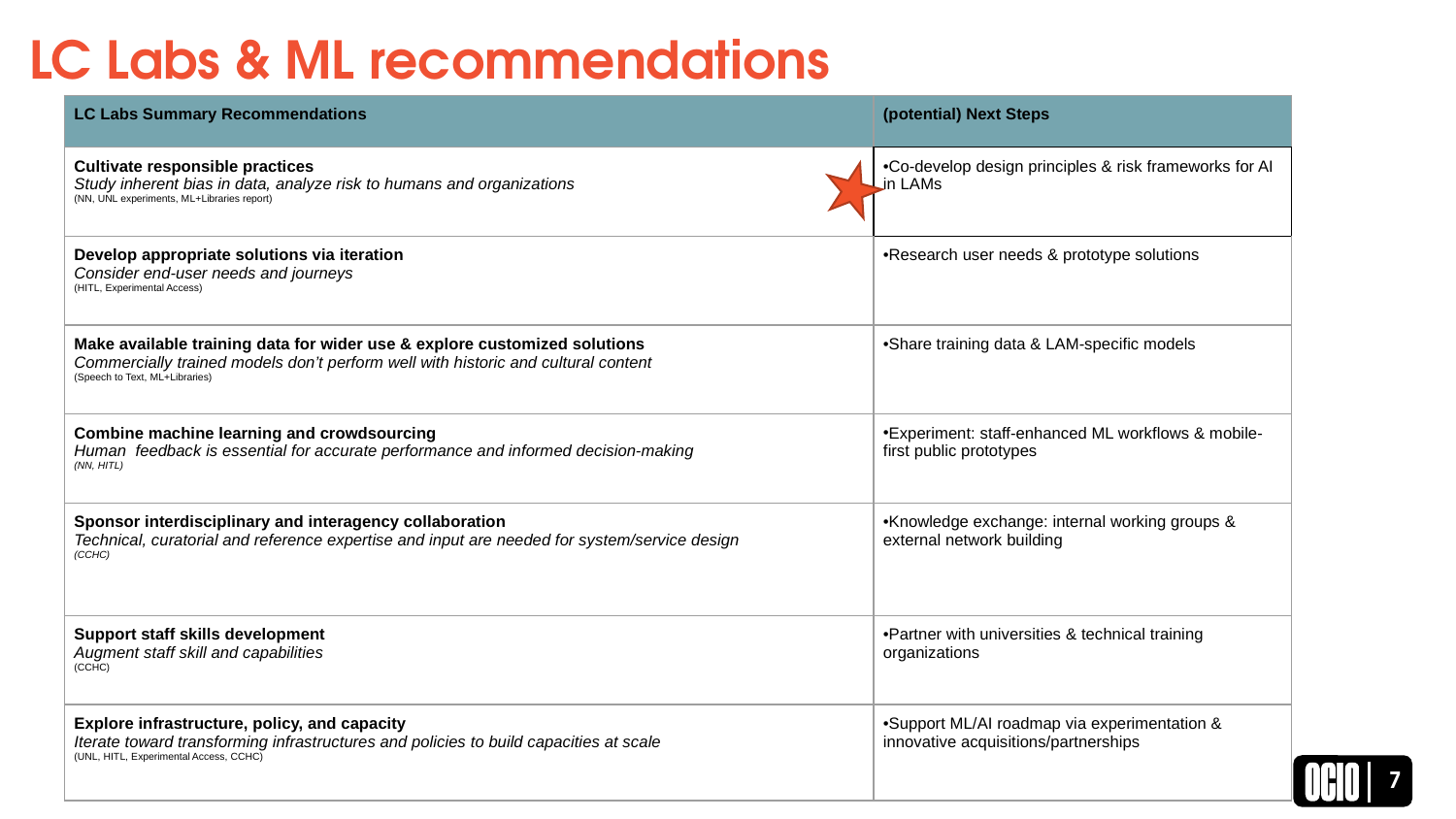

# LC Labs & ML recommendations
| LC Labs Summary Recommendations | (potential) Next Steps |
| --- | --- |
| Cultivate responsible practices Study inherent bias in data, analyze risk to humans and organizations  (NN, UNL experiments, ML+Libraries report) | Co-develop design principles & risk frameworks for AI in LAMs |
| Develop appropriate solutions via iteration Consider end-user needs and journeys  (HITL, Experimental Access) | Research user needs & prototype solutions |
| Make available training data for wider use & explore customized solutions Commercially trained models don’t perform well with historic and cultural content  (Speech to Text, ML+Libraries) | Share training data & LAM-specific models |
| Combine machine learning and crowdsourcing Human  feedback is essential for accurate performance and informed decision-making  (NN, HITL) | Experiment: staff-enhanced ML workflows & mobile-first public prototypes |
| Sponsor interdisciplinary and interagency collaboration Technical, curatorial and reference expertise and input are needed for system/service design  (CCHC) | Knowledge exchange: internal working groups & external network building |
| Support staff skills development Augment staff skill and capabilities  (CCHC) | Partner with universities & technical training organizations |
| Explore infrastructure, policy, and capacity Iterate toward transforming infrastructures and policies to build capacities at scale  (UNL, HITL, Experimental Access, CCHC) | Support ML/AI roadmap via experimentation & innovative acquisitions/partnerships |

7